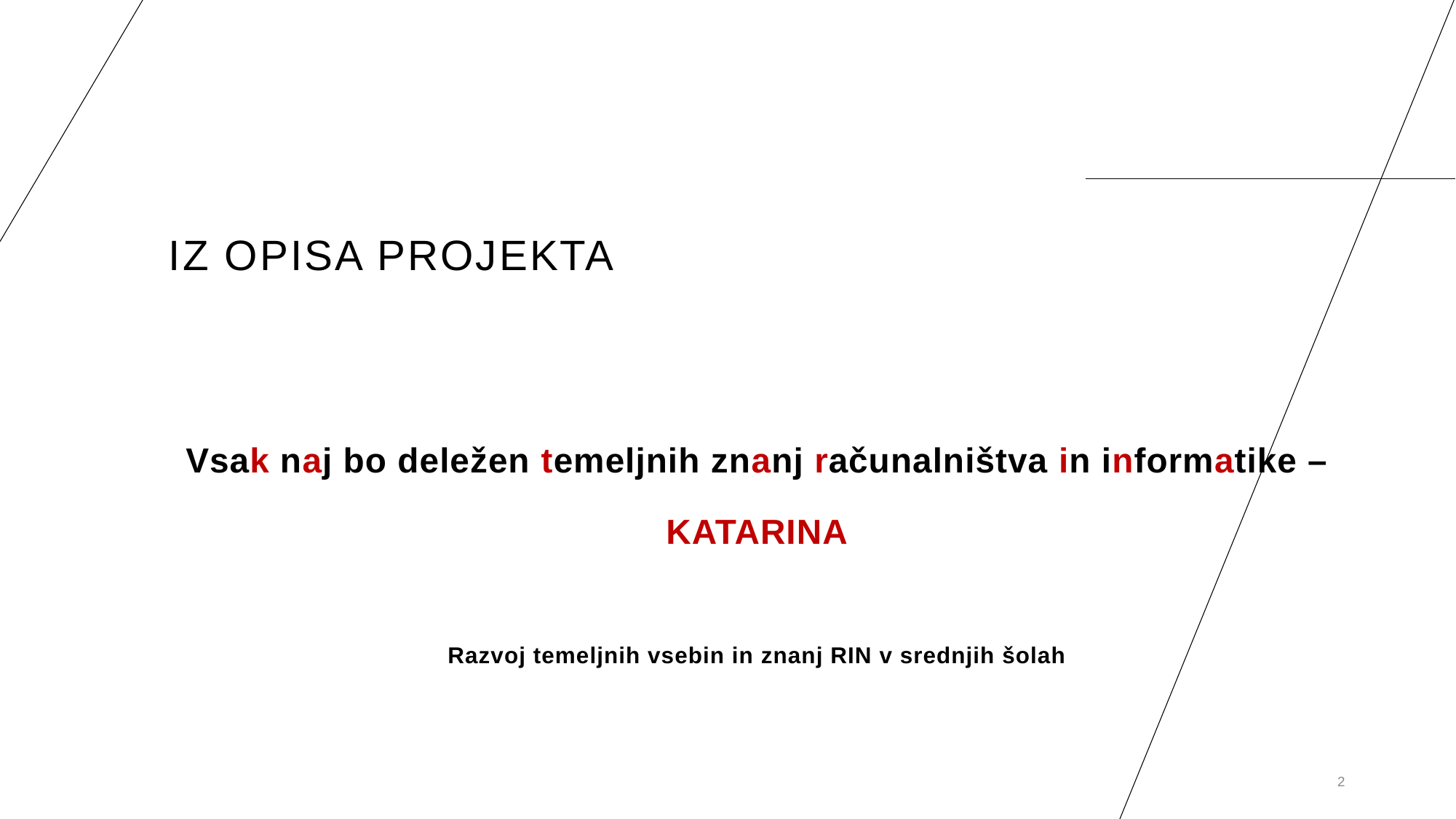

# IZ OpIsa projekta

Vsak naj bo deležen temeljnih znanj računalništva in informatike – KATARINA

Razvoj temeljnih vsebin in znanj RIN v srednjih šolah

2